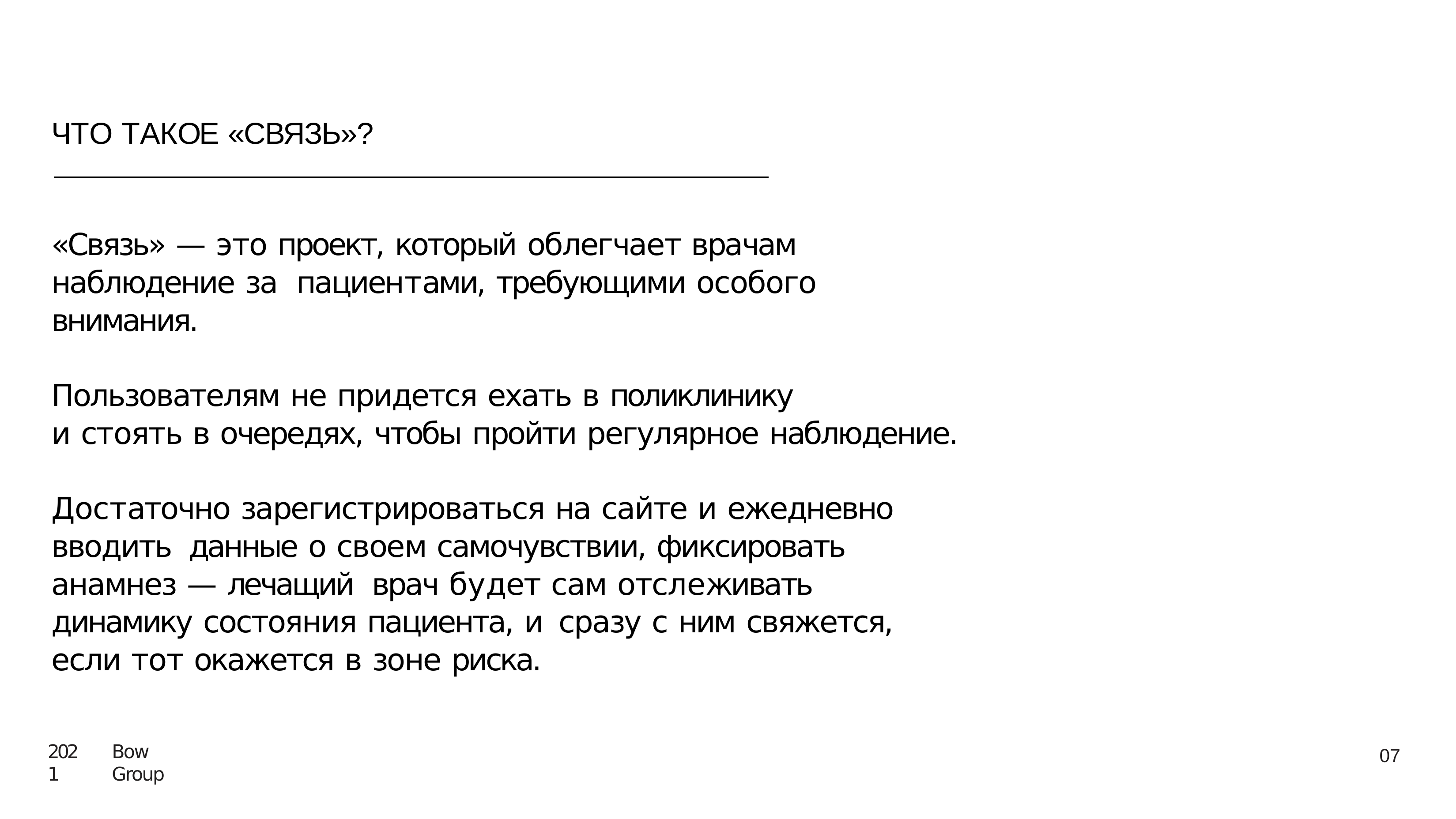

ЧТО ТАКОЕ «СВЯЗЬ»?

«Связь» — это проект, который облегчает врачам наблюдение за  пациентами, требующими особого внимания.

Пользователям не придется ехать в поликлинику
и стоять в очередях, чтобы пройти регулярное наблюдение.

Достаточно зарегистрироваться на сайте и ежедневно вводить  данные о своем самочувствии, фиксировать анамнез — лечащий  врач будет сам отслеживать динамику состояния пациента, и  сразу с ним свяжется, если тот окажется в зоне риска.

2021
Bow Group
07